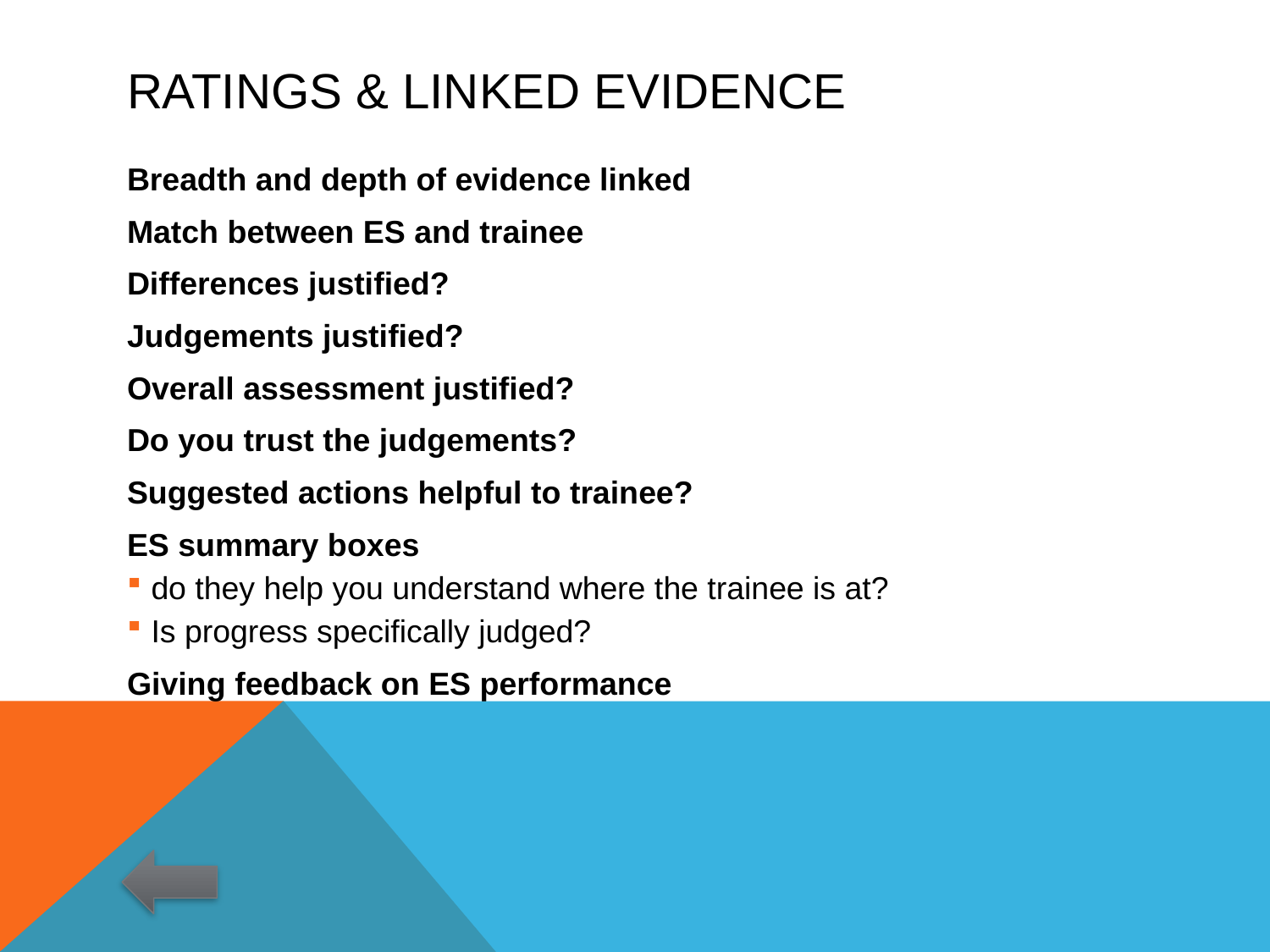

# Ratings & linked evidence
Breadth and depth of evidence linked
Match between ES and trainee
Differences justified?
Judgements justified?
Overall assessment justified?
Do you trust the judgements?
Suggested actions helpful to trainee?
ES summary boxes
do they help you understand where the trainee is at?
Is progress specifically judged?
Giving feedback on ES performance